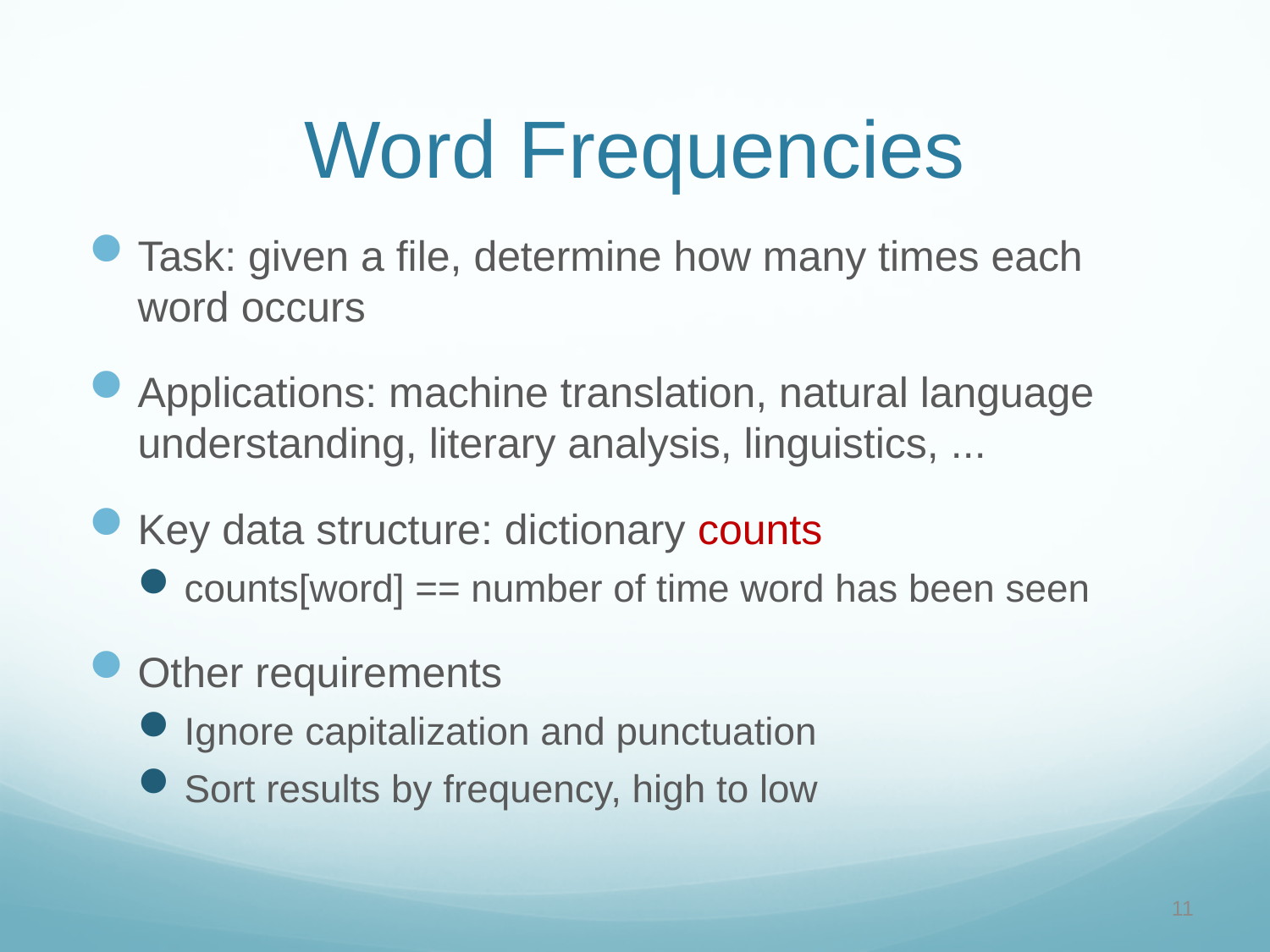

# Word Frequencies
Task: given a file, determine how many times each word occurs
Applications: machine translation, natural language understanding, literary analysis, linguistics, ...
Key data structure: dictionary counts
counts[word] == number of time word has been seen
Other requirements
Ignore capitalization and punctuation
Sort results by frequency, high to low
11